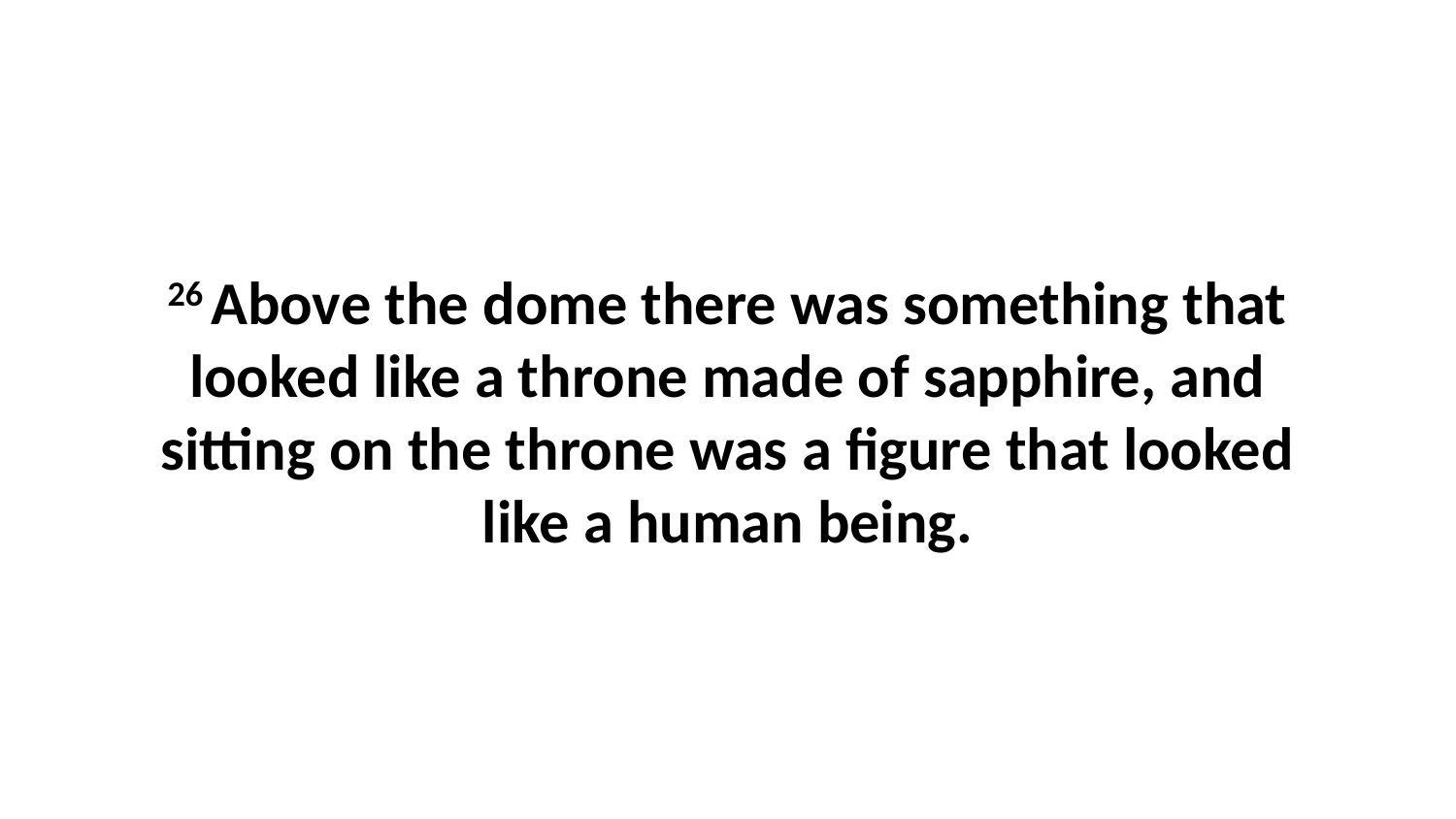

26 Above the dome there was something that looked like a throne made of sapphire, and sitting on the throne was a figure that looked like a human being.